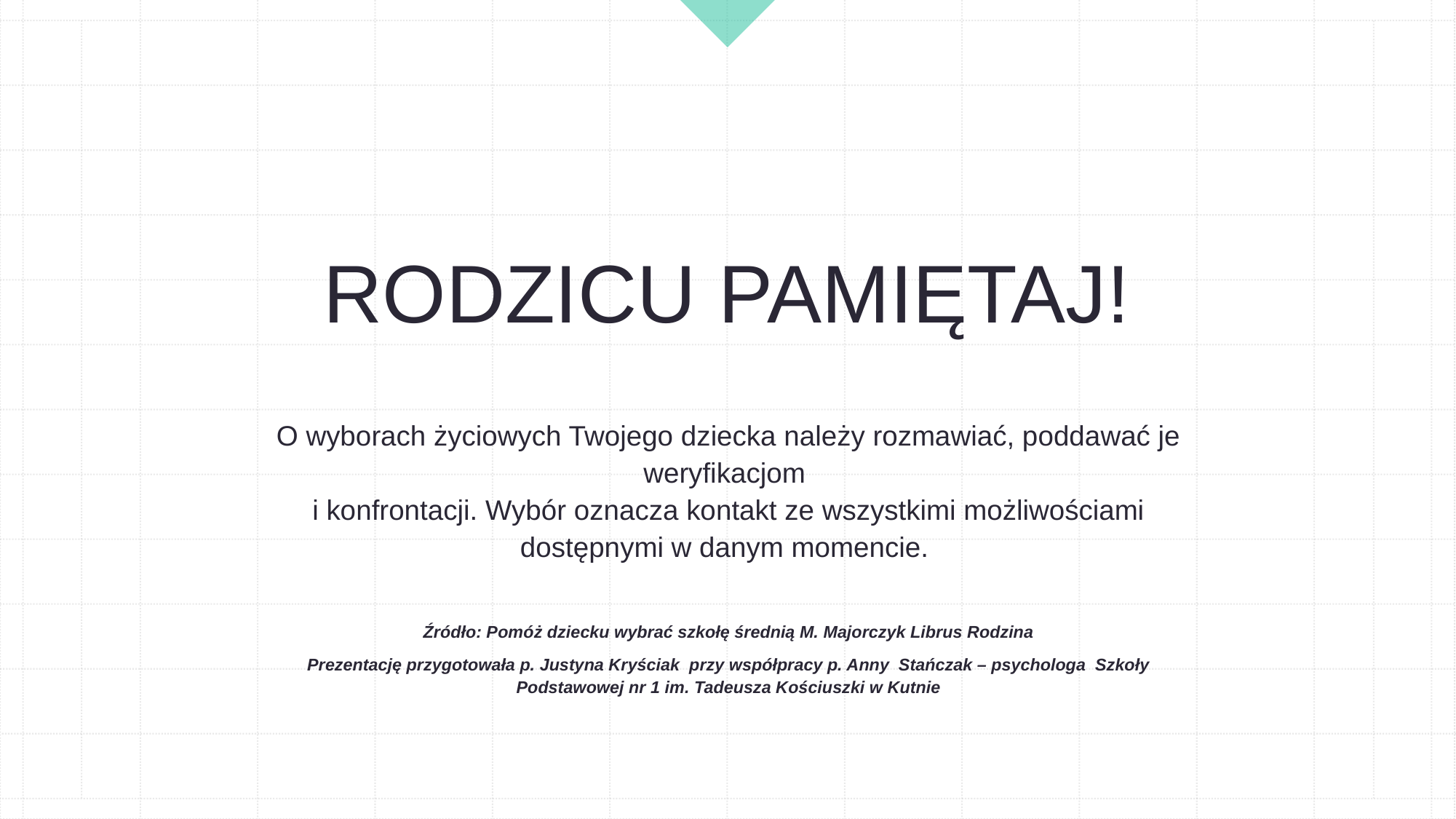

# RODZICU PAMIĘTAJ!
O wyborach życiowych Twojego dziecka należy rozmawiać, poddawać je weryfikacjom
i konfrontacji. Wybór oznacza kontakt ze wszystkimi możliwościami dostępnymi w danym momencie.

Źródło: Pomóż dziecku wybrać szkołę średnią M. Majorczyk Librus Rodzina
Prezentację przygotowała p. Justyna Kryściak  przy współpracy p. Anny  Stańczak – psychologa  Szkoły Podstawowej nr 1 im. Tadeusza Kościuszki w Kutnie